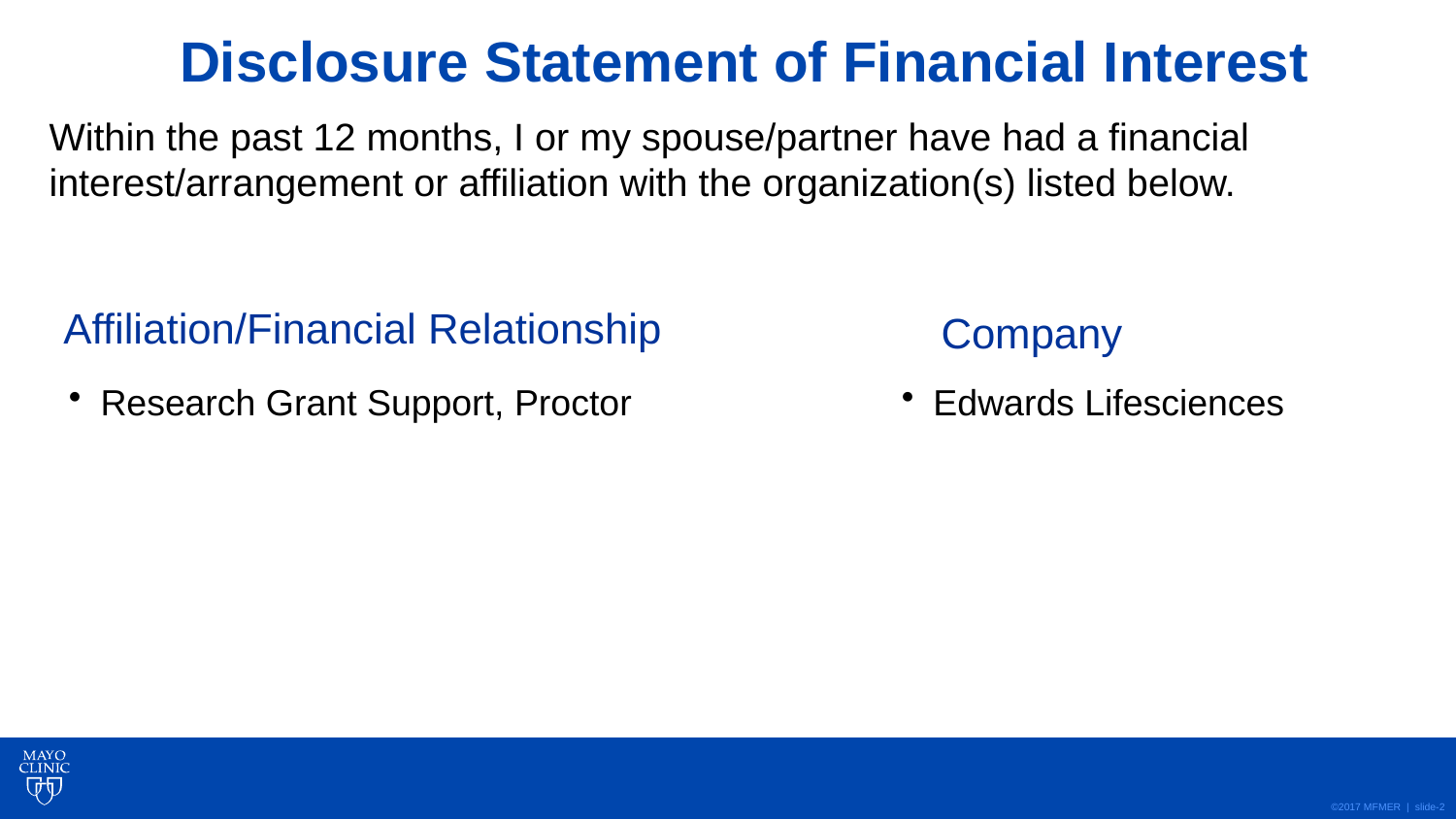

# Disclosure Statement of Financial Interest
Within the past 12 months, I or my spouse/partner have had a financial interest/arrangement or affiliation with the organization(s) listed below.
Affiliation/Financial Relationship
Company
Research Grant Support, Proctor
Edwards Lifesciences